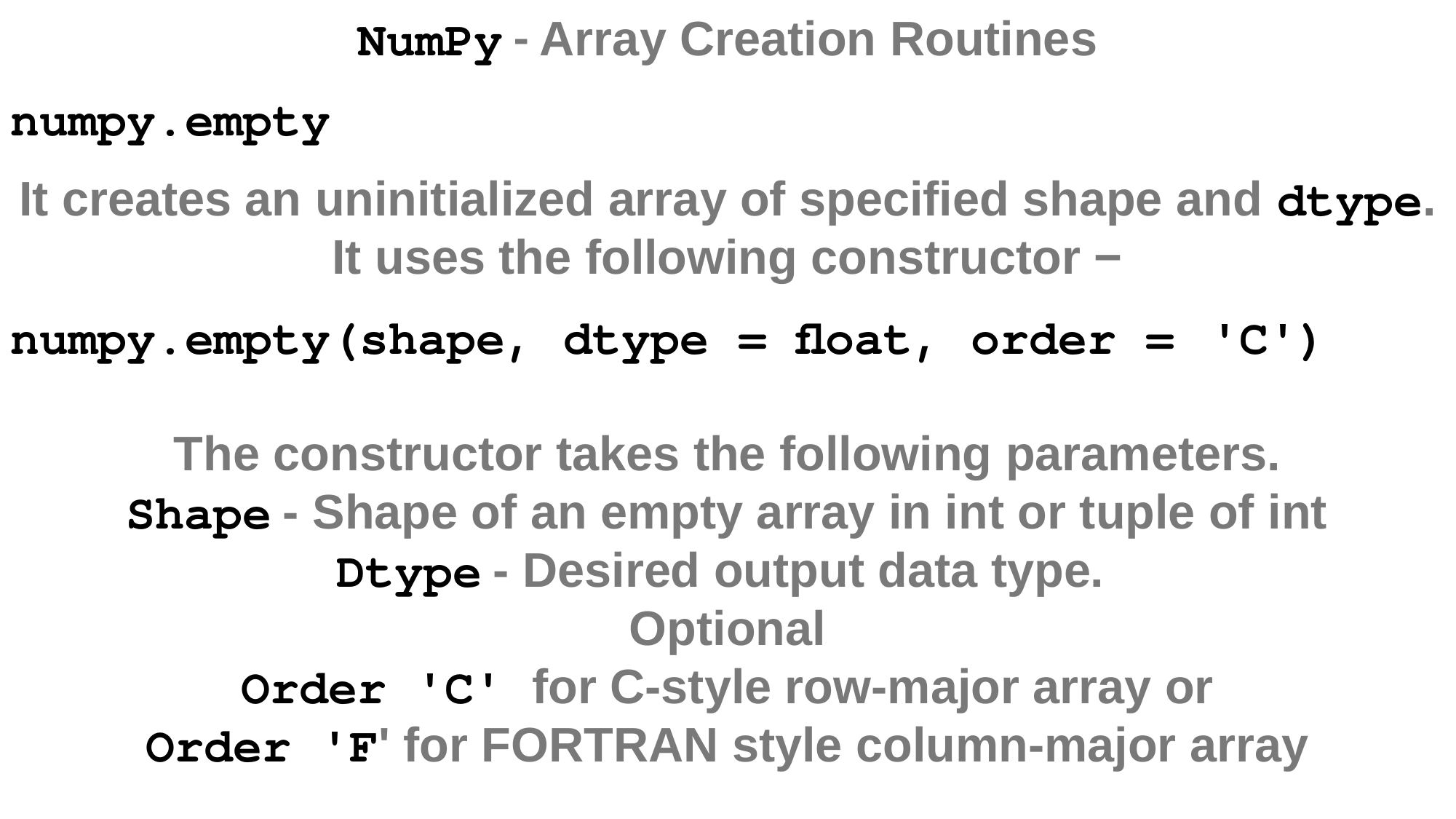

NumPy - Array Creation Routines

numpy.empty

It creates an uninitialized array of specified shape and dtype. It uses the following constructor −

numpy.empty(shape, dtype = float, order =  'C')

The constructor takes the following parameters.
Shape - Shape of an empty array in int or tuple of int
Dtype - Desired output data type.
Optional
Order 'C' for C-style row-major array or
Order 'F' for FORTRAN style column-major array